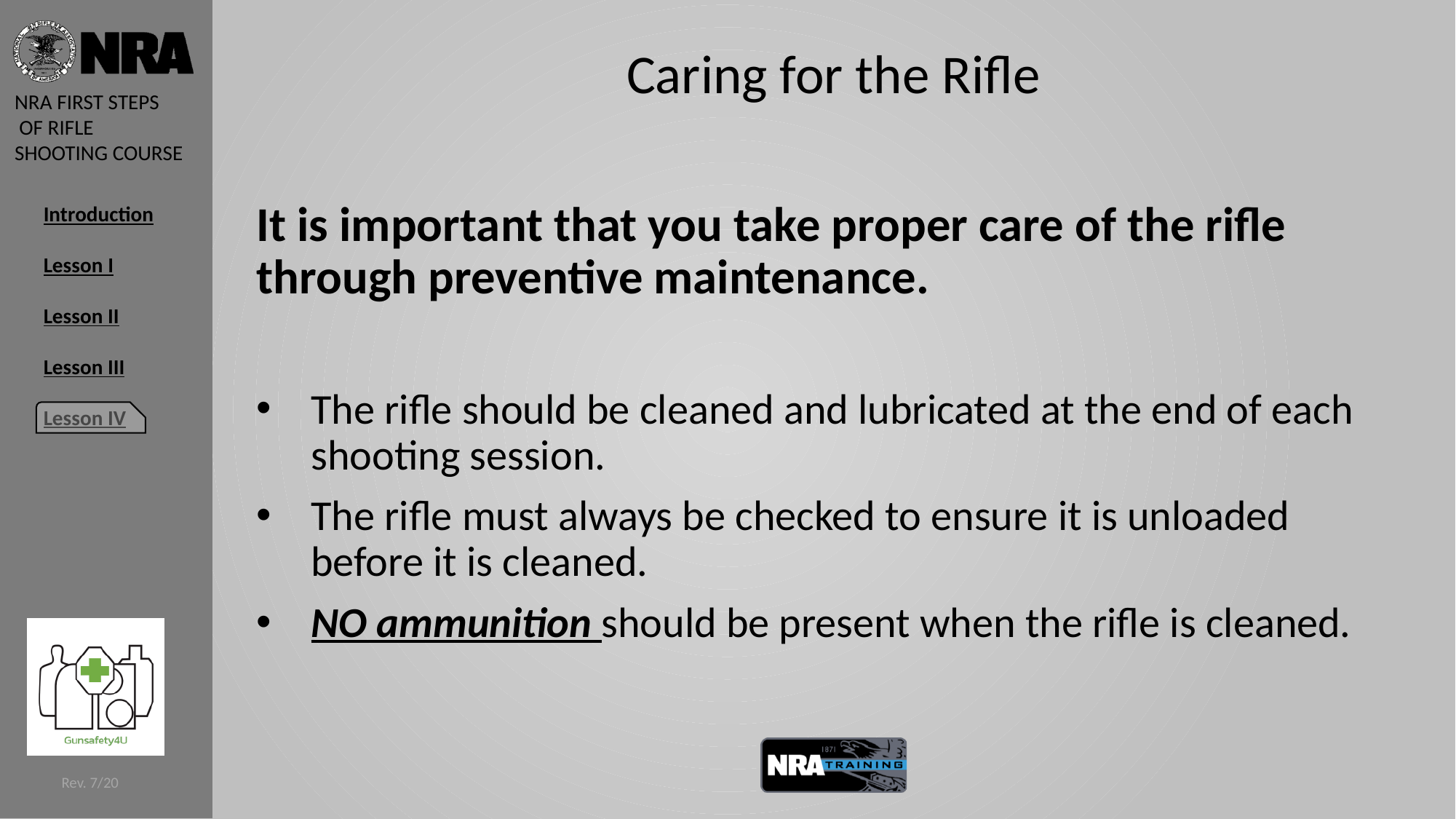

# Caring for the Rifle
It is important that you take proper care of the rifle through preventive maintenance.

The rifle should be cleaned and lubricated at the end of each shooting session.
The rifle must always be checked to ensure it is unloaded before it is cleaned.
NO ammunition should be present when the rifle is cleaned.